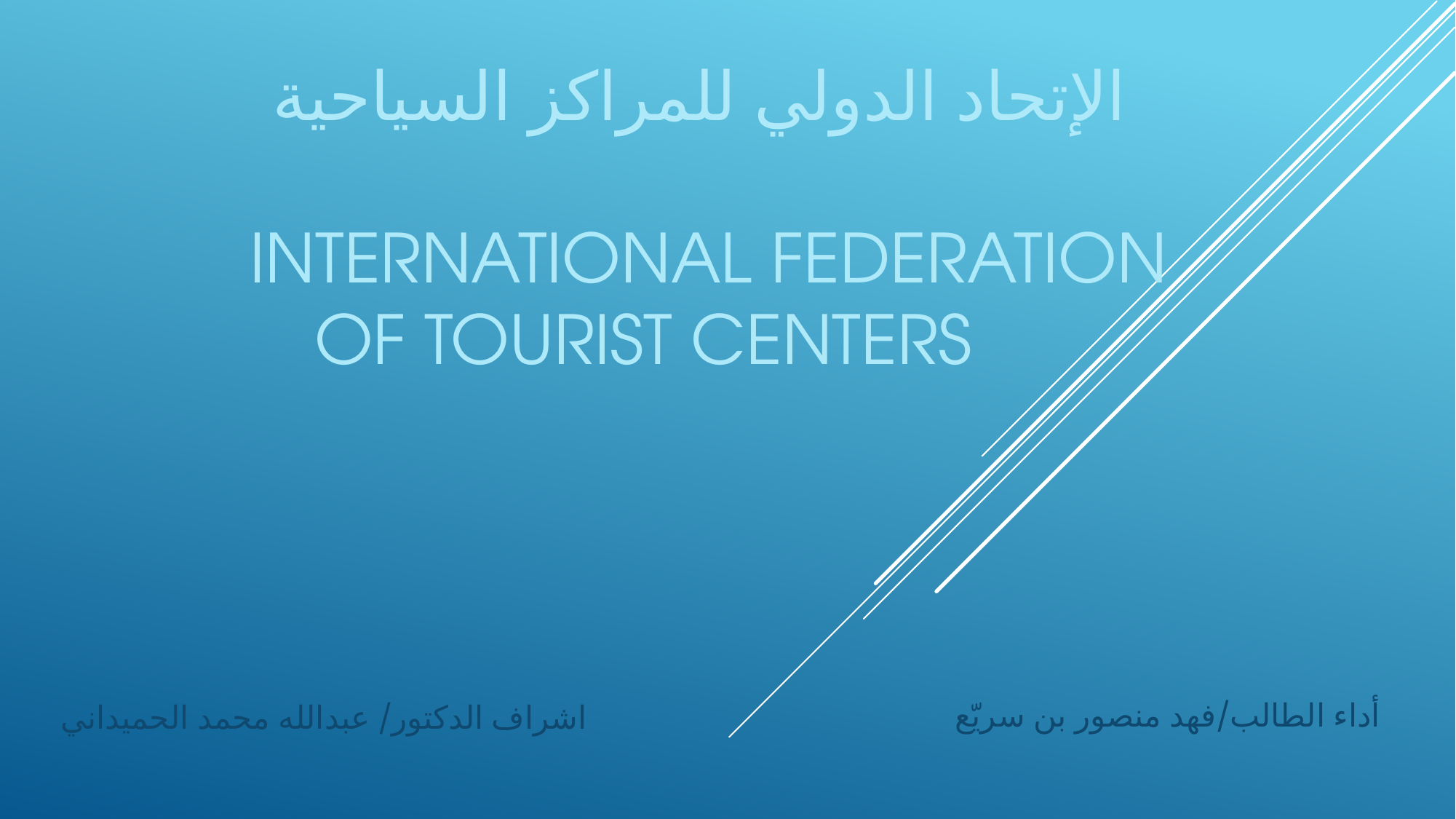

# الإتحاد الدولي للمراكز السياحية INTERNATIONAL FEDERATION OF TOURIST CENTERS
أداء الطالب/فهد منصور بن سريّع
اشراف الدكتور/ عبدالله محمد الحميداني